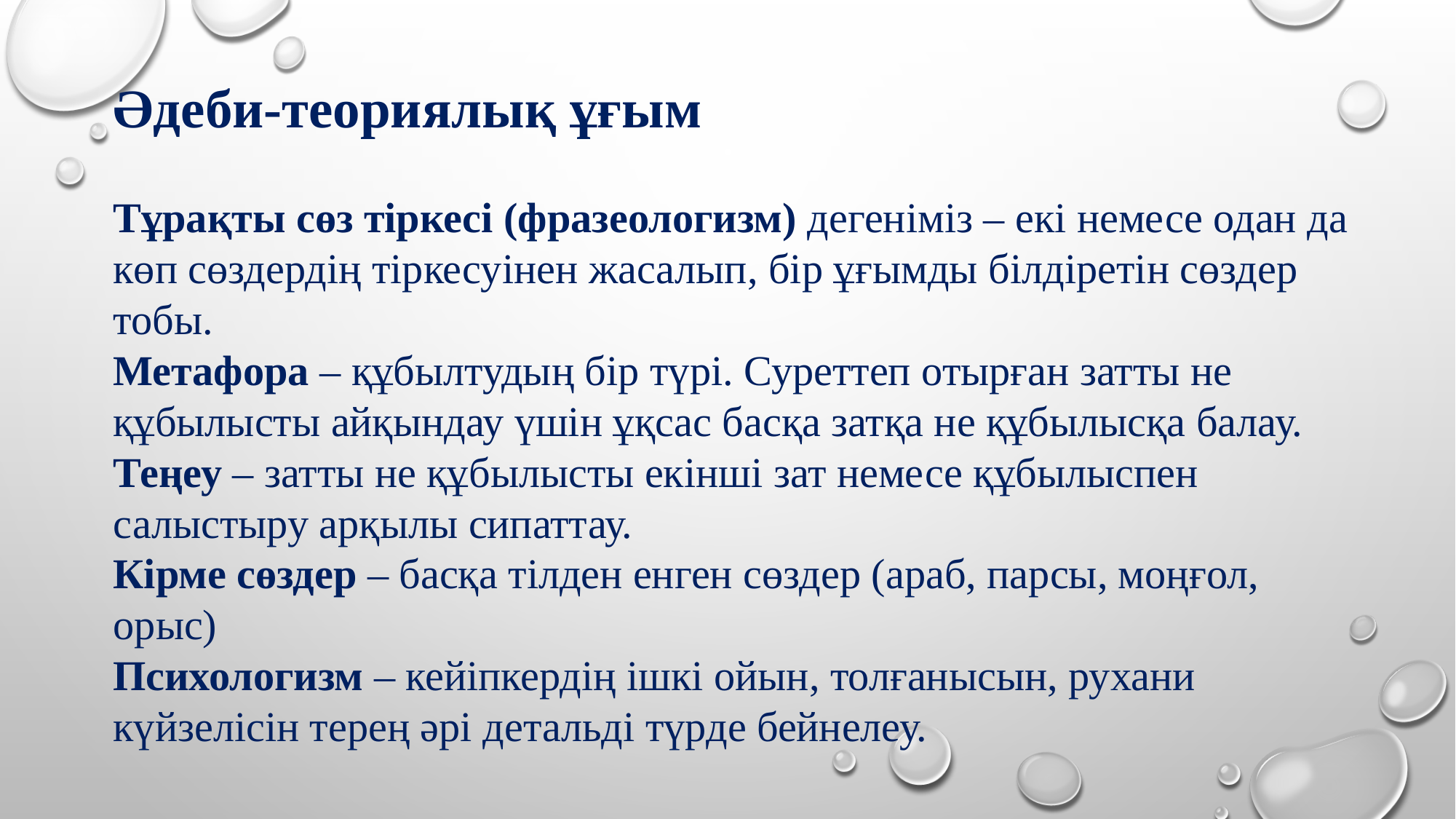

Әдеби-теориялық ұғым

Тұрақты сөз тіркесі (фразеологизм) дегеніміз – екі немесе одан да көп сөздердің тіркесуінен жасалып, бір ұғымды білдіретін сөздер тобы.
Метафора – құбылтудың бір түрі. Суреттеп отырған затты не құбылысты айқындау үшін ұқсас басқа затқа не құбылысқа балау.
Теңеу – затты не құбылысты екінші зат немесе құбылыспен салыстыру арқылы сипаттау.
Кірме сөздер – басқа тілден енген сөздер (араб, парсы, моңғол, орыс)
Психологизм – кейіпкердің ішкі ойын, толғанысын, рухани күйзелісін терең әрі детальді түрде бейнелеу.